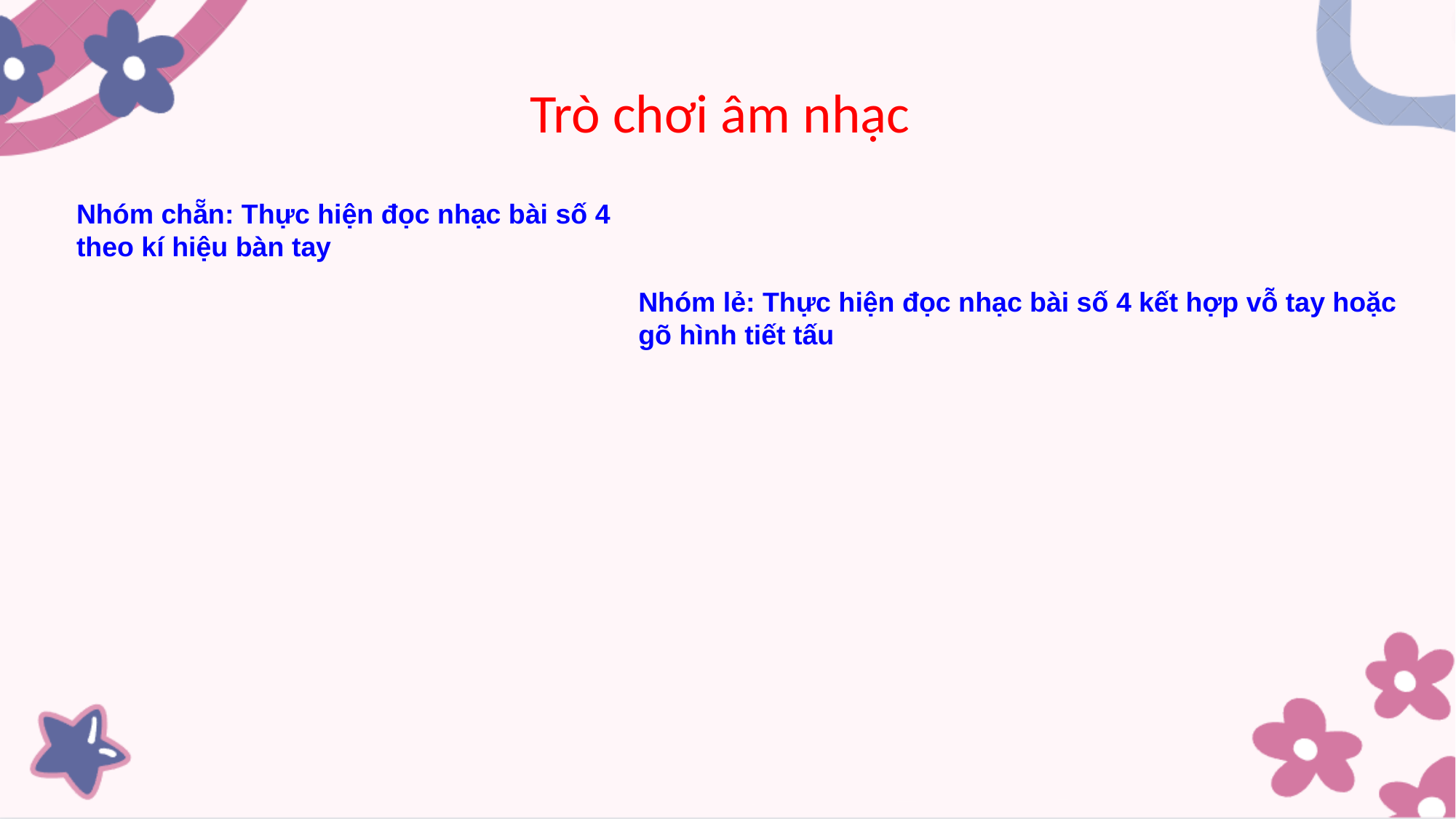

Trò chơi âm nhạc

Nhóm chẵn: Thực hiện đọc nhạc bài số 4 theo kí hiệu bàn tay

Nhóm lẻ: Thực hiện đọc nhạc bài số 4 kết hợp vỗ tay hoặc gõ hình tiết tấu